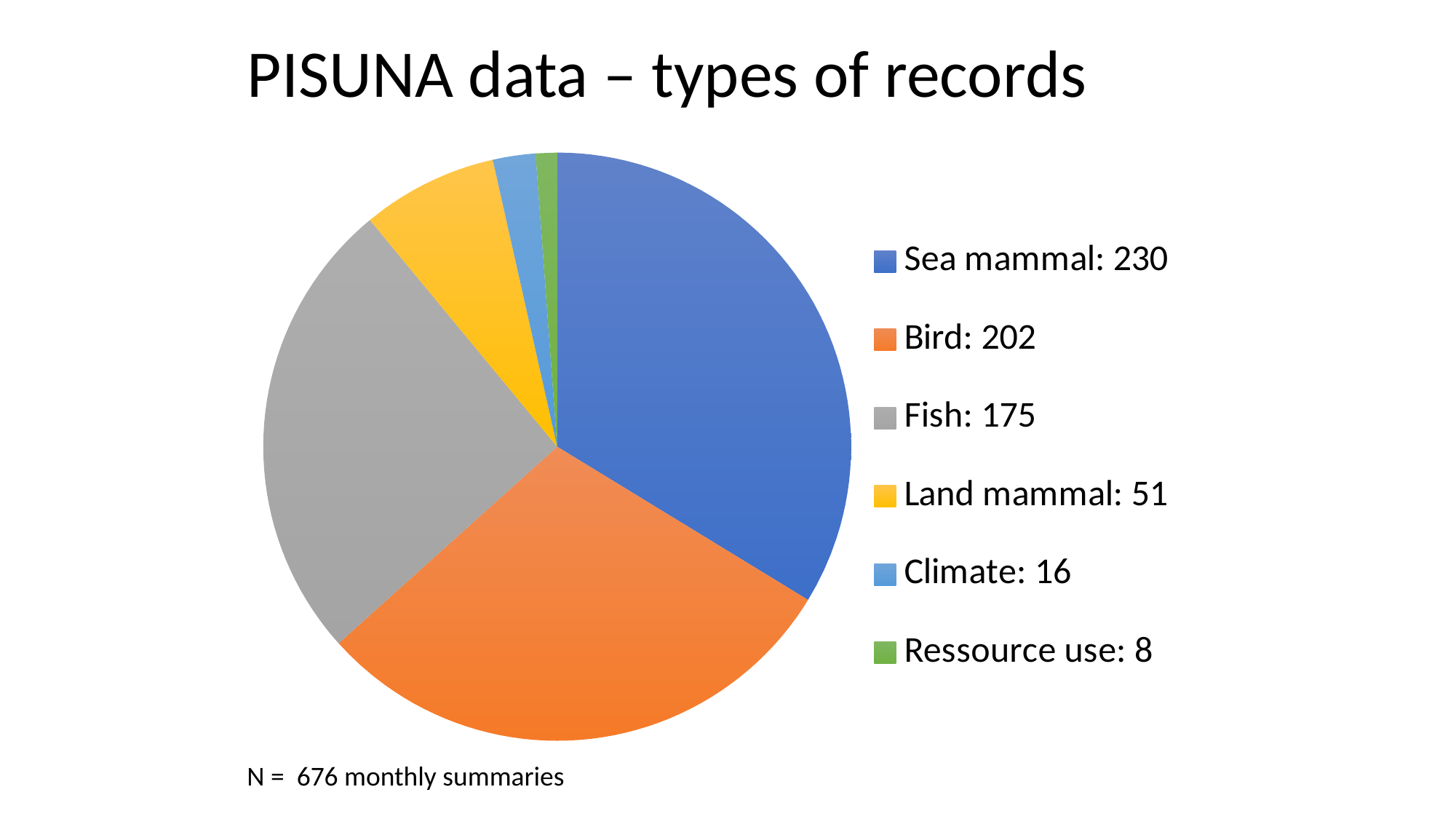

# PISUNA data – types of records

### Chart

| Category | Type of species or ressource use recorded |
|---|---|
| Sea mammal: 230 | 230.0 |
| Bird: 202 | 202.0 |
| Fish: 175 | 175.0 |
| Land mammal: 51 | 51.0 |
| Climate: 16 | 16.0 |
| Ressource use: 8 | 8.0 |
N =  676 monthly summaries